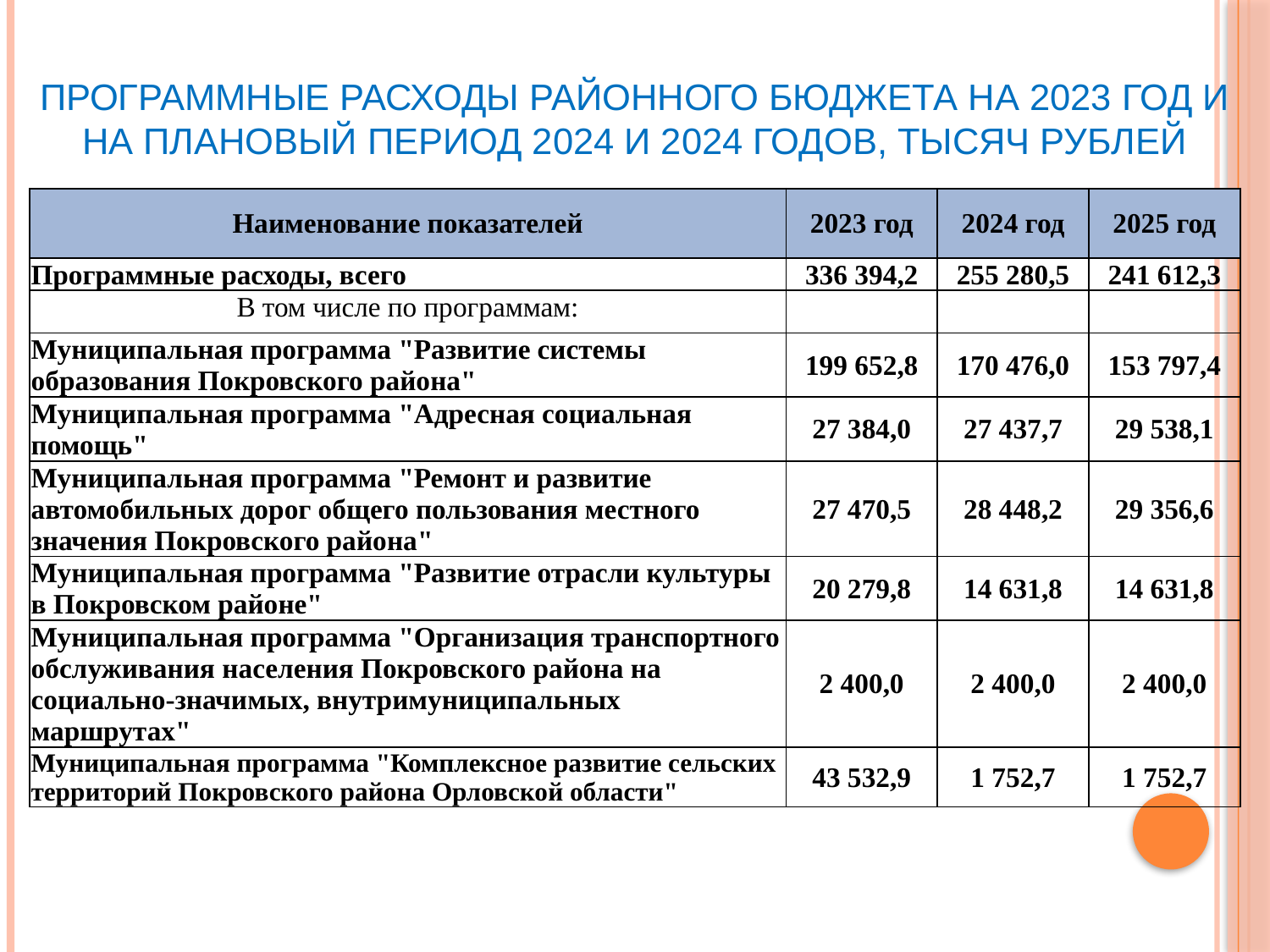

# Программные расходы районного бюджета на 2023 год и на плановый период 2024 и 2024 годов, тысяч рублей
| Наименование показателей | 2023 год | 2024 год | 2025 год |
| --- | --- | --- | --- |
| Программные расходы, всего | 336 394,2 | 255 280,5 | 241 612,3 |
| В том числе по программам: |  |  |  |
| Муниципальная программа "Развитие системы образования Покровского района" | 199 652,8 | 170 476,0 | 153 797,4 |
| Муниципальная программа "Адресная социальная помощь" | 27 384,0 | 27 437,7 | 29 538,1 |
| Муниципальная программа "Ремонт и развитие автомобильных дорог общего пользования местного значения Покровского района" | 27 470,5 | 28 448,2 | 29 356,6 |
| Муниципальная программа "Развитие отрасли культуры в Покровском районе" | 20 279,8 | 14 631,8 | 14 631,8 |
| Муниципальная программа "Организация транспортного обслуживания населения Покровского района на социально-значимых, внутримуниципальных маршрутах" | 2 400,0 | 2 400,0 | 2 400,0 |
| Муниципальная программа "Комплексное развитие сельских территорий Покровского района Орловской области" | 43 532,9 | 1 752,7 | 1 752,7 |